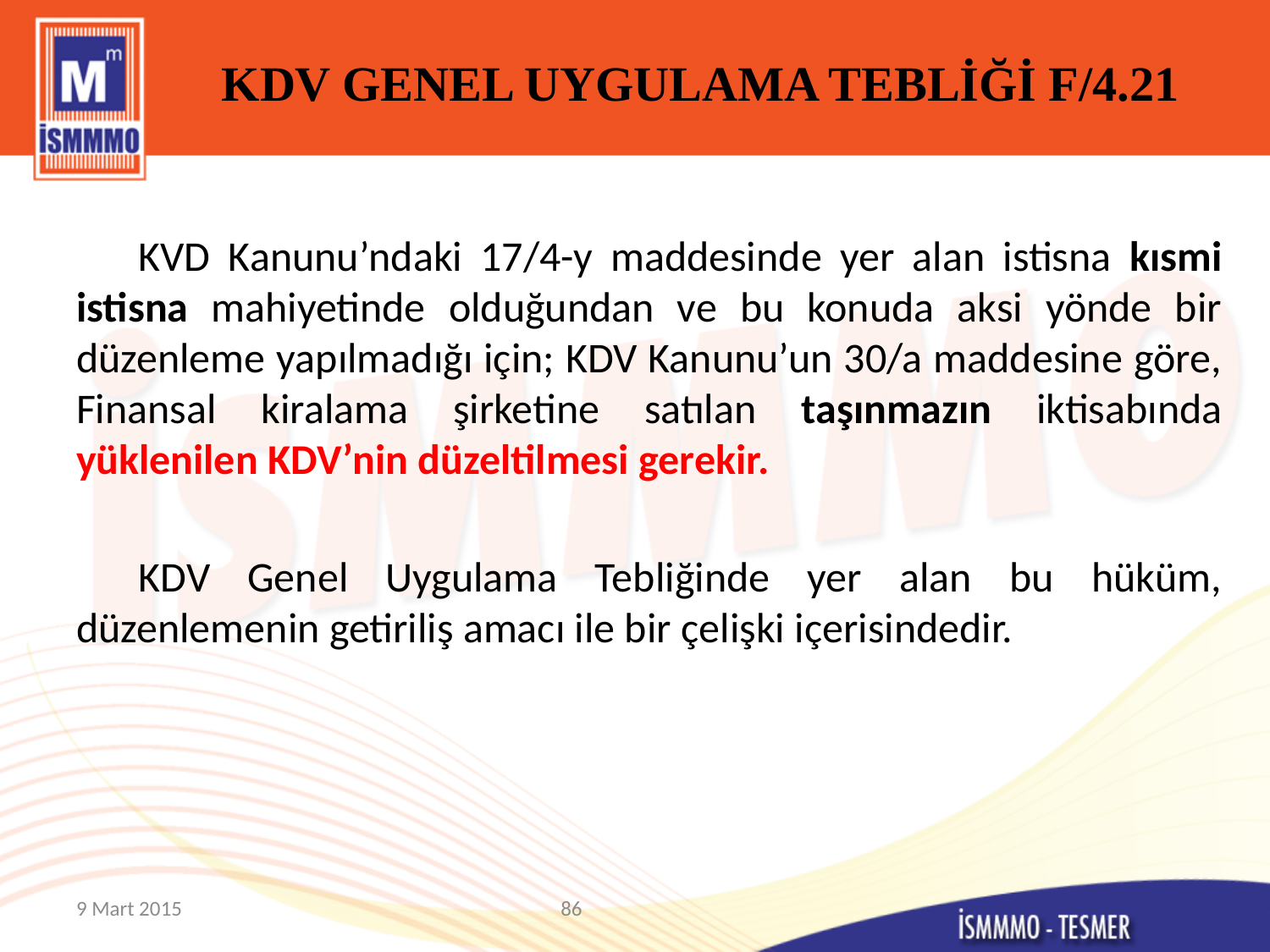

# KDV GENEL UYGULAMA TEBLİĞİ F/4.21
KVD Kanunu’ndaki 17/4-y maddesinde yer alan istisna kısmi istisna mahiyetinde olduğundan ve bu konuda aksi yönde bir düzenleme yapılmadığı için; KDV Kanunu’un 30/a maddesine göre, Finansal kiralama şirketine satılan taşınmazın iktisabında yüklenilen KDV’nin düzeltilmesi gerekir.

KDV Genel Uygulama Tebliğinde yer alan bu hüküm, düzenlemenin getiriliş amacı ile bir çelişki içerisindedir.

9 Mart 2015
86